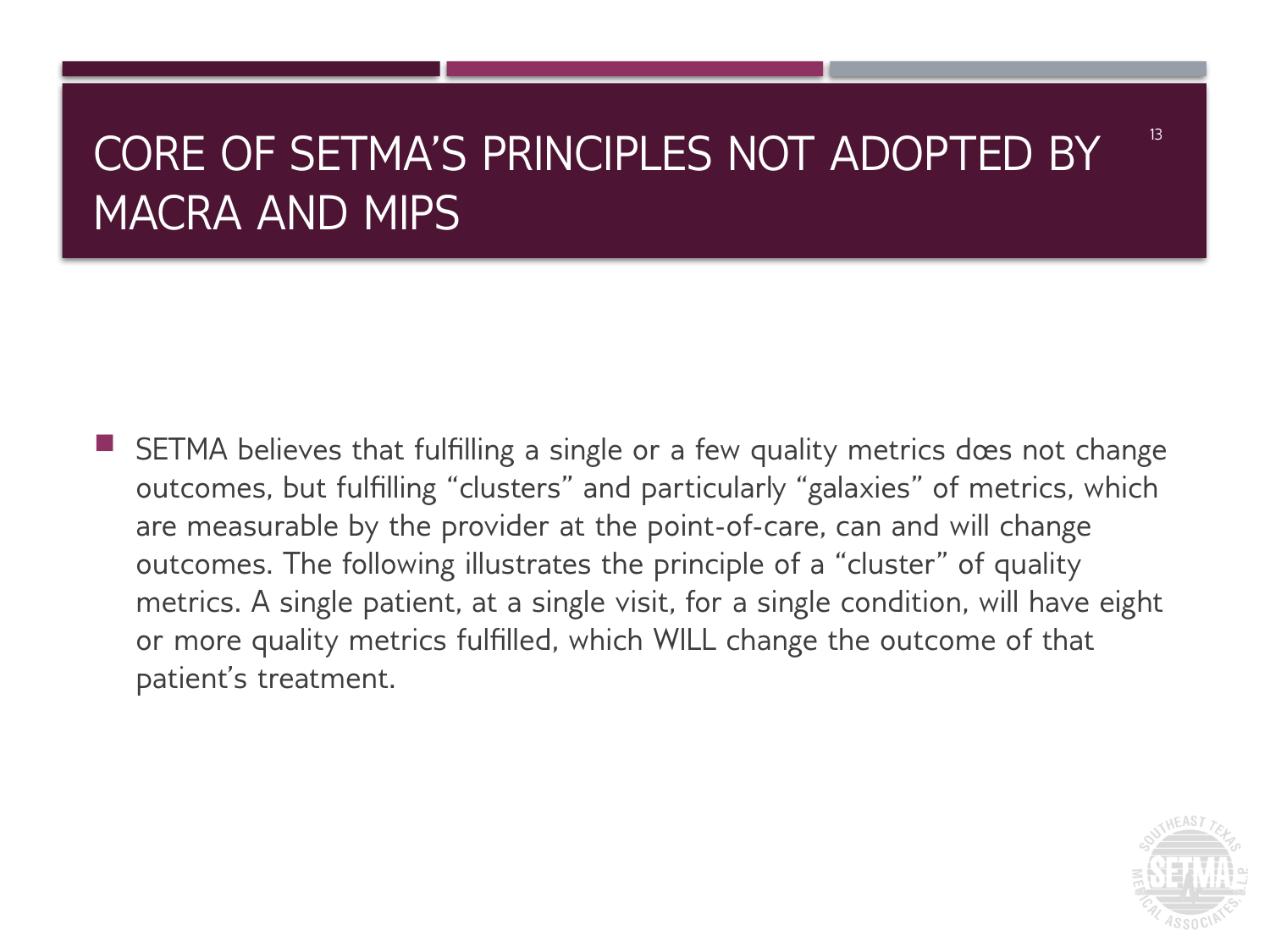

# Core of SETMA’s Principles Not Adopted by MACRA and MIPS
13
SETMA believes that fulfilling a single or a few quality metrics does not change outcomes, but fulfilling “clusters” and particularly “galaxies” of metrics, which are measurable by the provider at the point-of-care, can and will change outcomes. The following illustrates the principle of a “cluster” of quality metrics. A single patient, at a single visit, for a single condition, will have eight or more quality metrics fulfilled, which WILL change the outcome of that patient’s treatment.